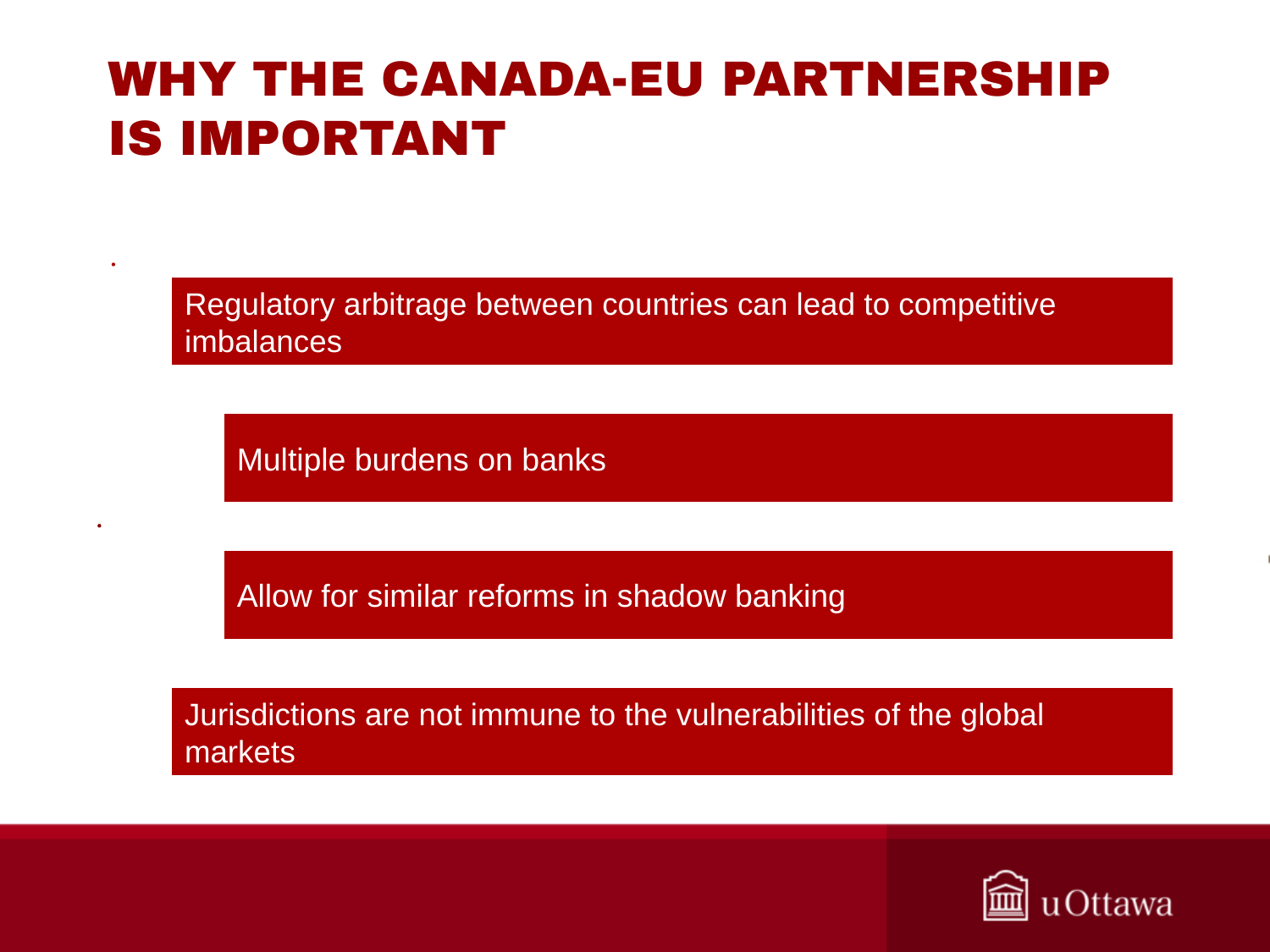

# WHY THE CANADA-EU PARTNERSHIP IS IMPORTANT
Regulatory arbitrage between countries can lead to competitive imbalances
Multiple burdens on banks
Allow for similar reforms in shadow banking
Jurisdictions are not immune to the vulnerabilities of the global markets